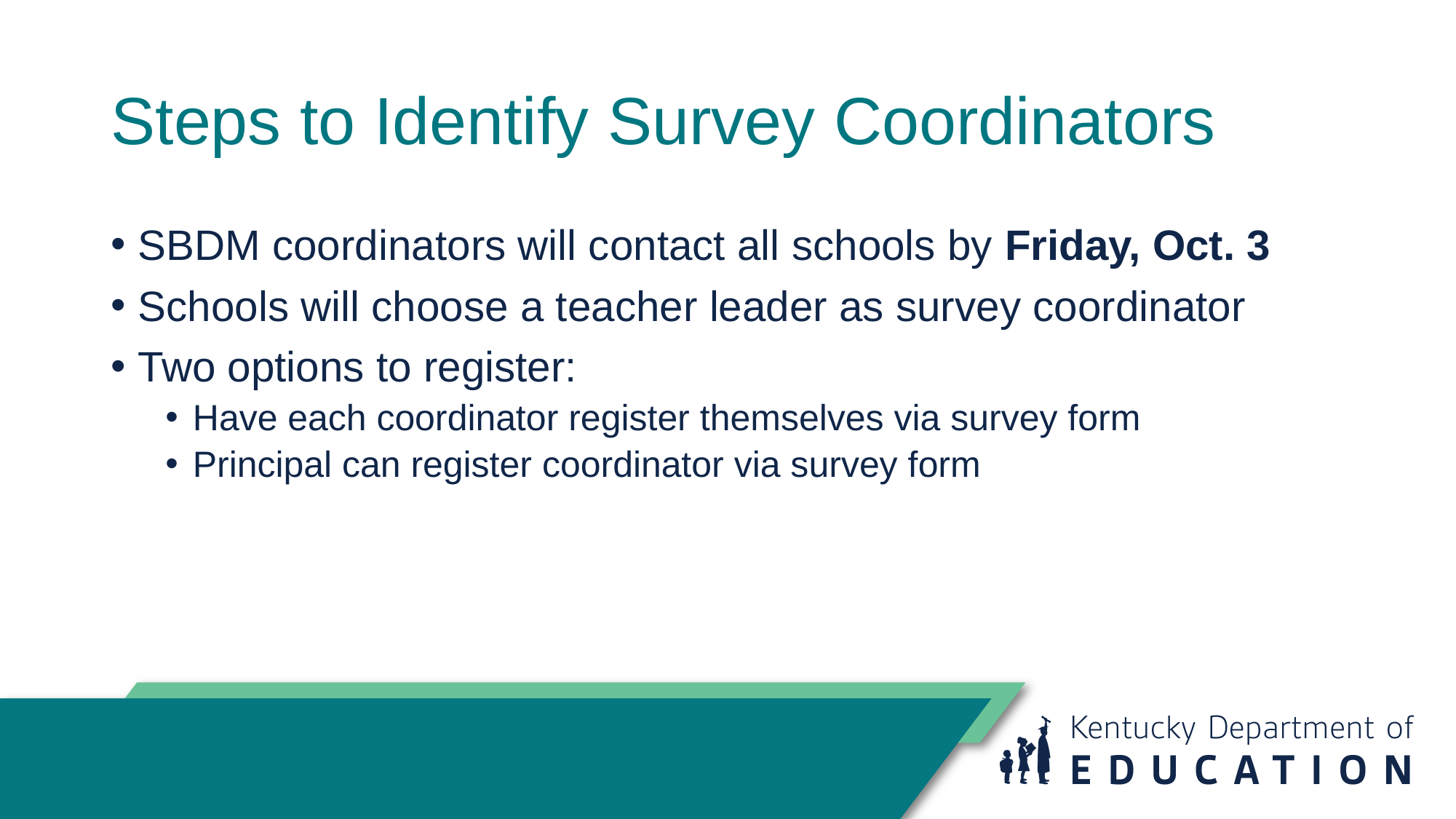

# Steps to Identify Survey Coordinators
SBDM coordinators will contact all schools by Friday, Oct. 3
Schools will choose a teacher leader as survey coordinator
Two options to register:
Have each coordinator register themselves via survey form
Principal can register coordinator via survey form